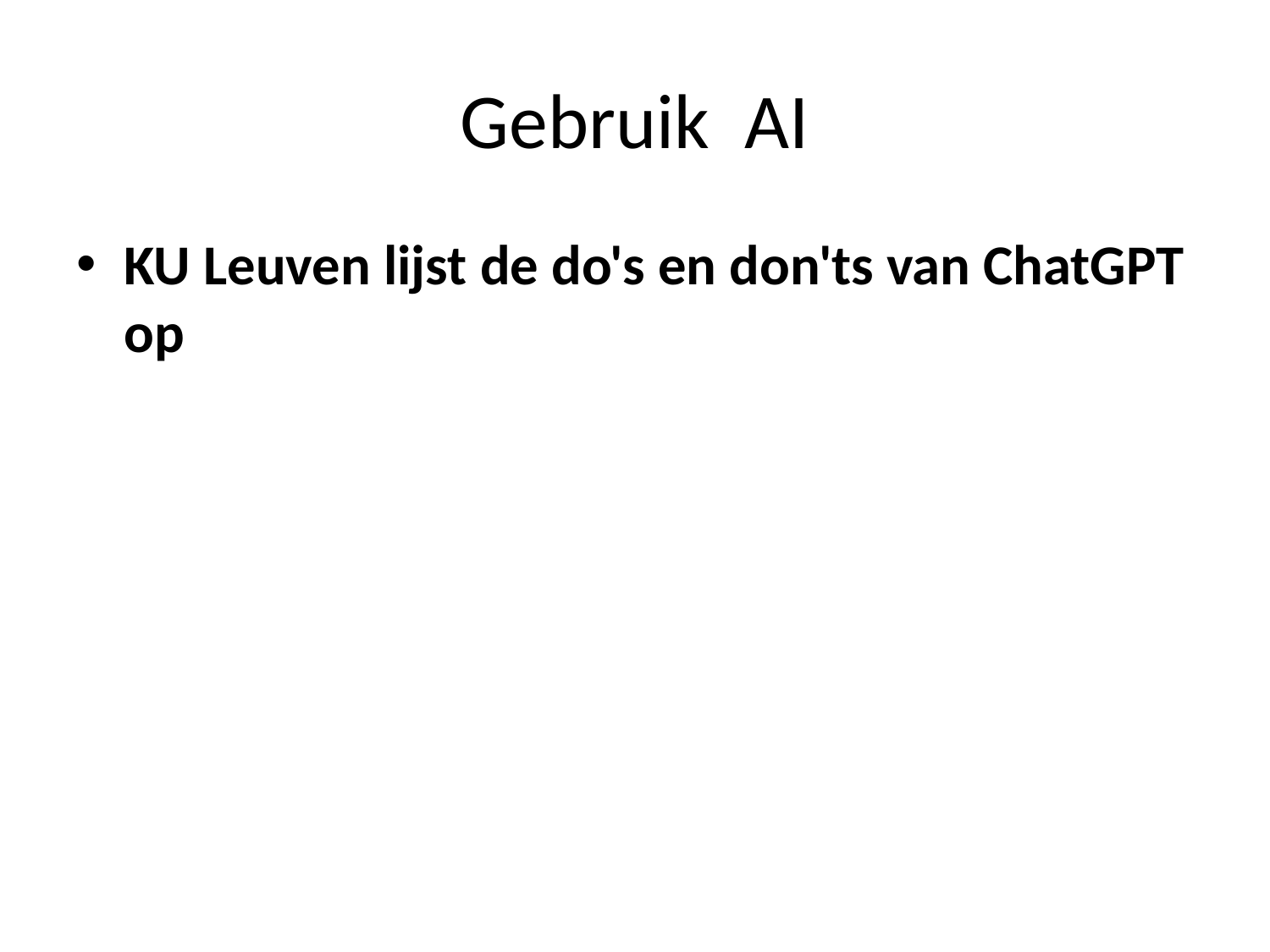

# Gebruik  AI
KU Leuven lijst de do's en don'ts van ChatGPT op